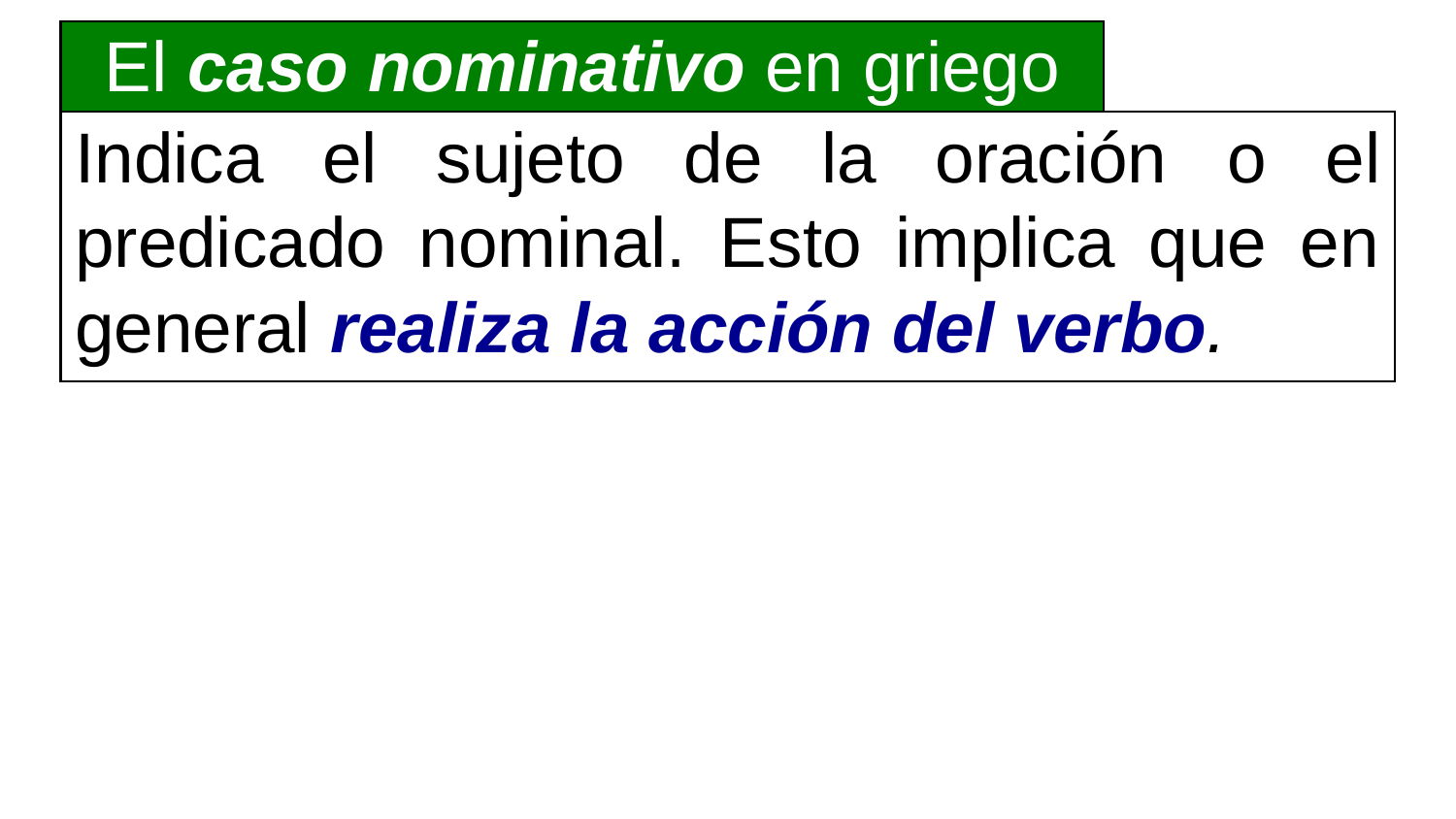

El caso nominativo en griego
# Indica el sujeto de la oración o el predicado nominal. Esto implica que en general realiza la acción del verbo.